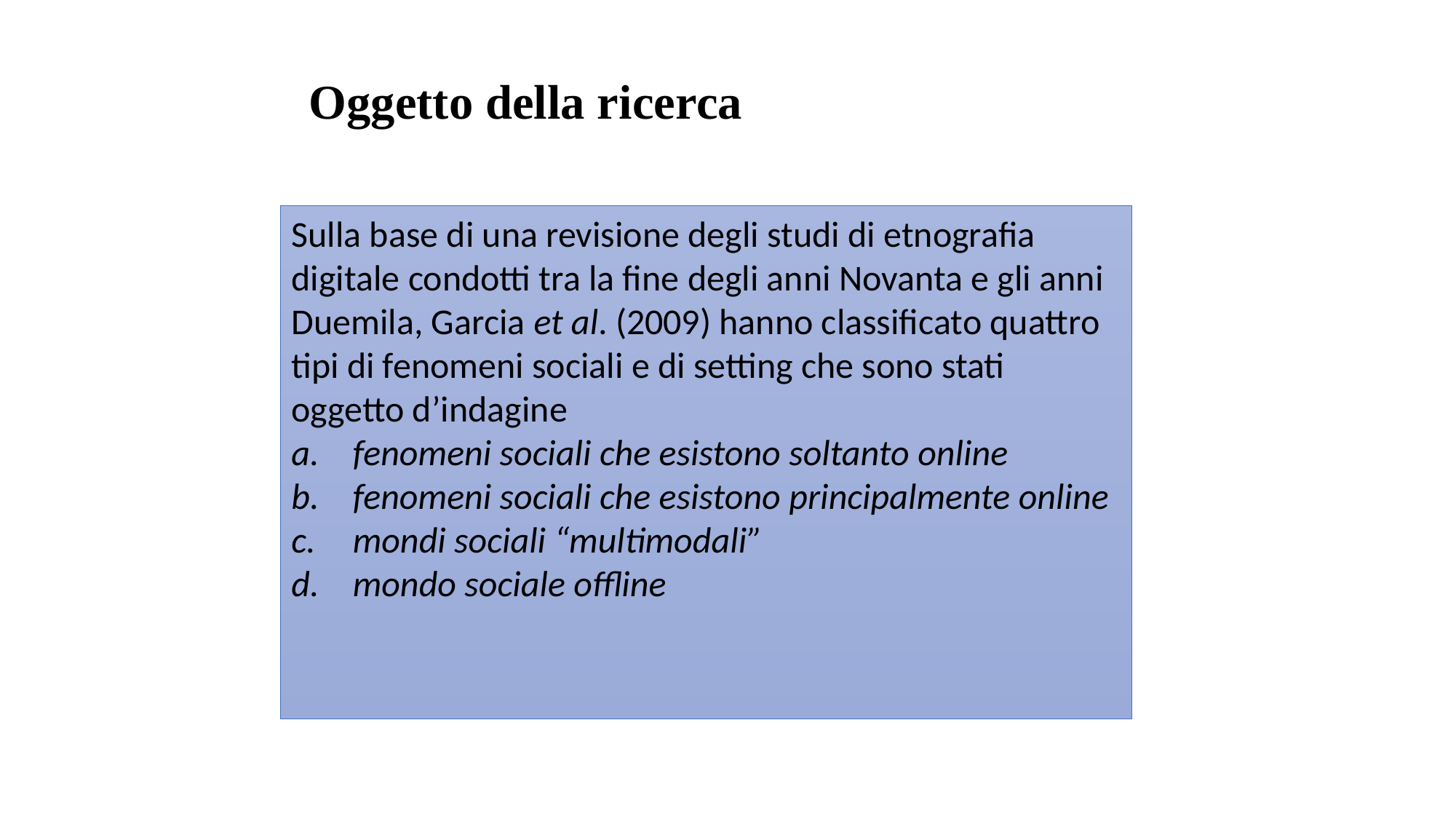

Oggetto della ricerca
Sulla base di una revisione degli studi di etnografia digitale condotti tra la fine degli anni Novanta e gli anni Duemila, Garcia et al. (2009) hanno classificato quattro tipi di fenomeni sociali e di setting che sono stati oggetto d’indagine
fenomeni sociali che esistono soltanto online
fenomeni sociali che esistono principalmente online
mondi sociali “multimodali”
mondo sociale offline